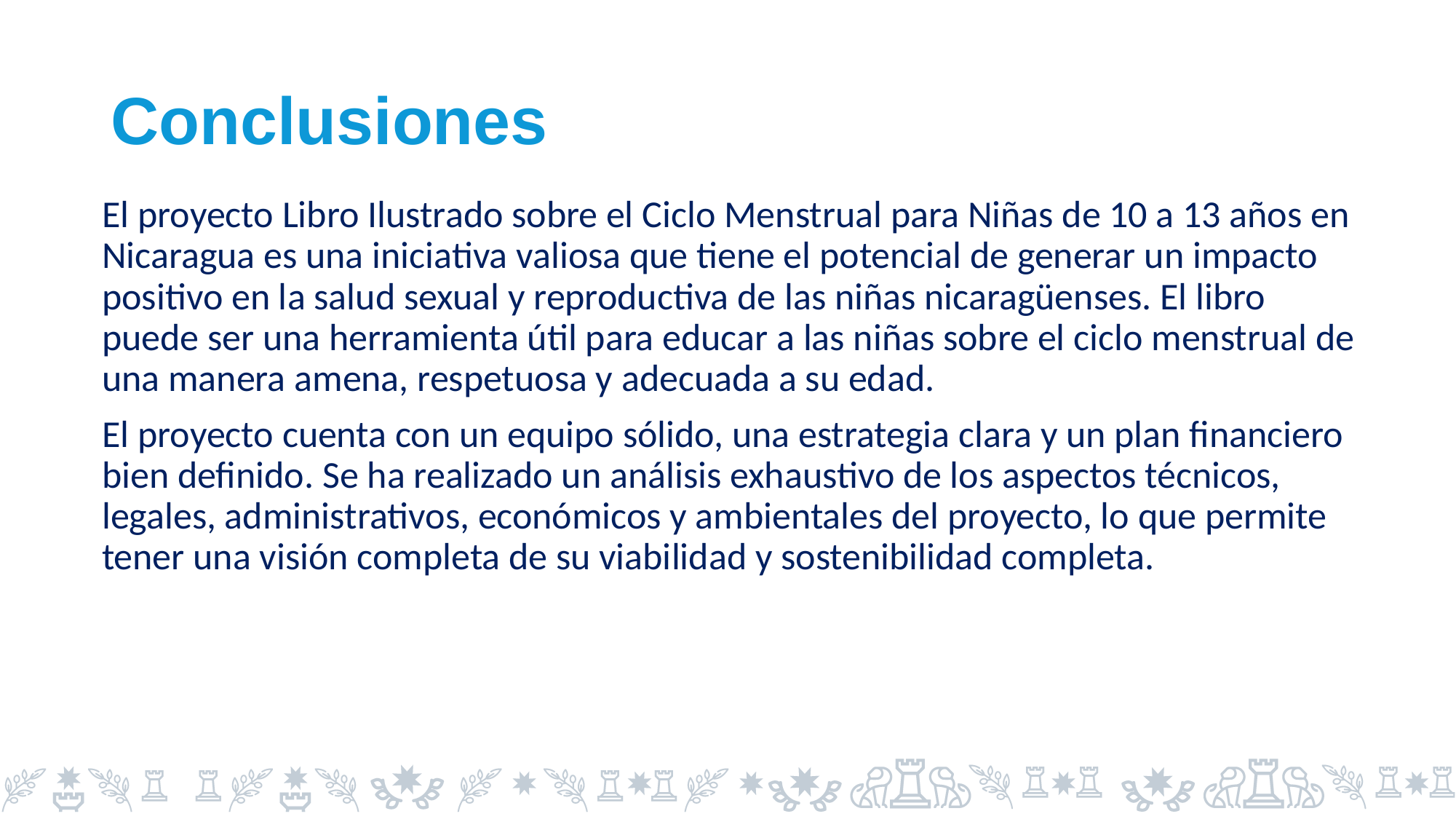

# Conclusiones
El proyecto Libro Ilustrado sobre el Ciclo Menstrual para Niñas de 10 a 13 años en Nicaragua es una iniciativa valiosa que tiene el potencial de generar un impacto positivo en la salud sexual y reproductiva de las niñas nicaragüenses. El libro puede ser una herramienta útil para educar a las niñas sobre el ciclo menstrual de una manera amena, respetuosa y adecuada a su edad.
El proyecto cuenta con un equipo sólido, una estrategia clara y un plan financiero bien definido. Se ha realizado un análisis exhaustivo de los aspectos técnicos, legales, administrativos, económicos y ambientales del proyecto, lo que permite tener una visión completa de su viabilidad y sostenibilidad completa.